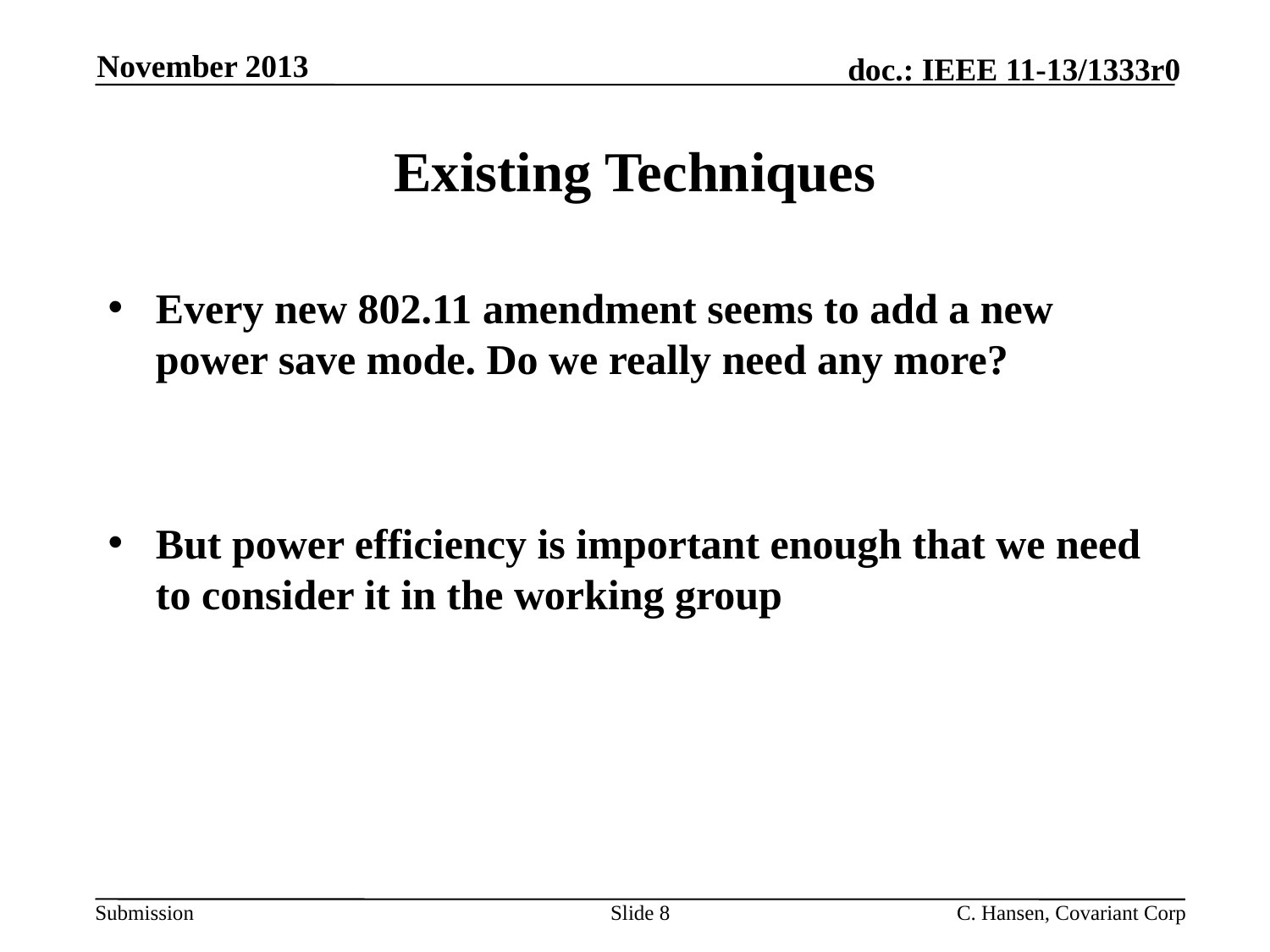

November 2013
# Existing Techniques
Every new 802.11 amendment seems to add a new power save mode. Do we really need any more?

But power efficiency is important enough that we need to consider it in the working group
Slide 8
C. Hansen, Covariant Corp